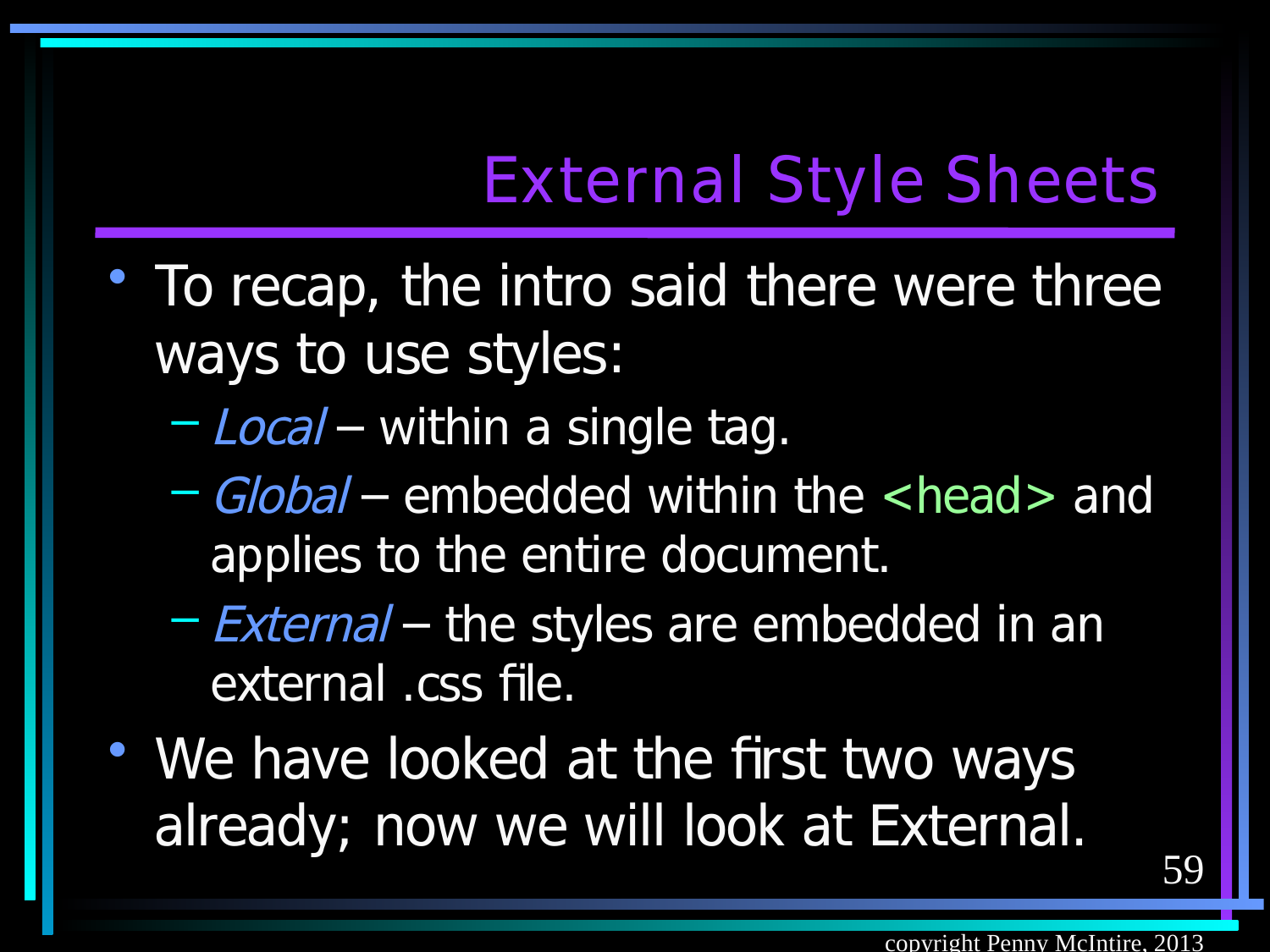

# External Style Sheets
To recap, the intro said there were three ways to use styles:
Local – within a single tag.
Global – embedded within the <head> and applies to the entire document.
External – the styles are embedded in an external .css file.
We have looked at the first two ways already; now we will look at External.

59
copyright Penny McIntire, 2013